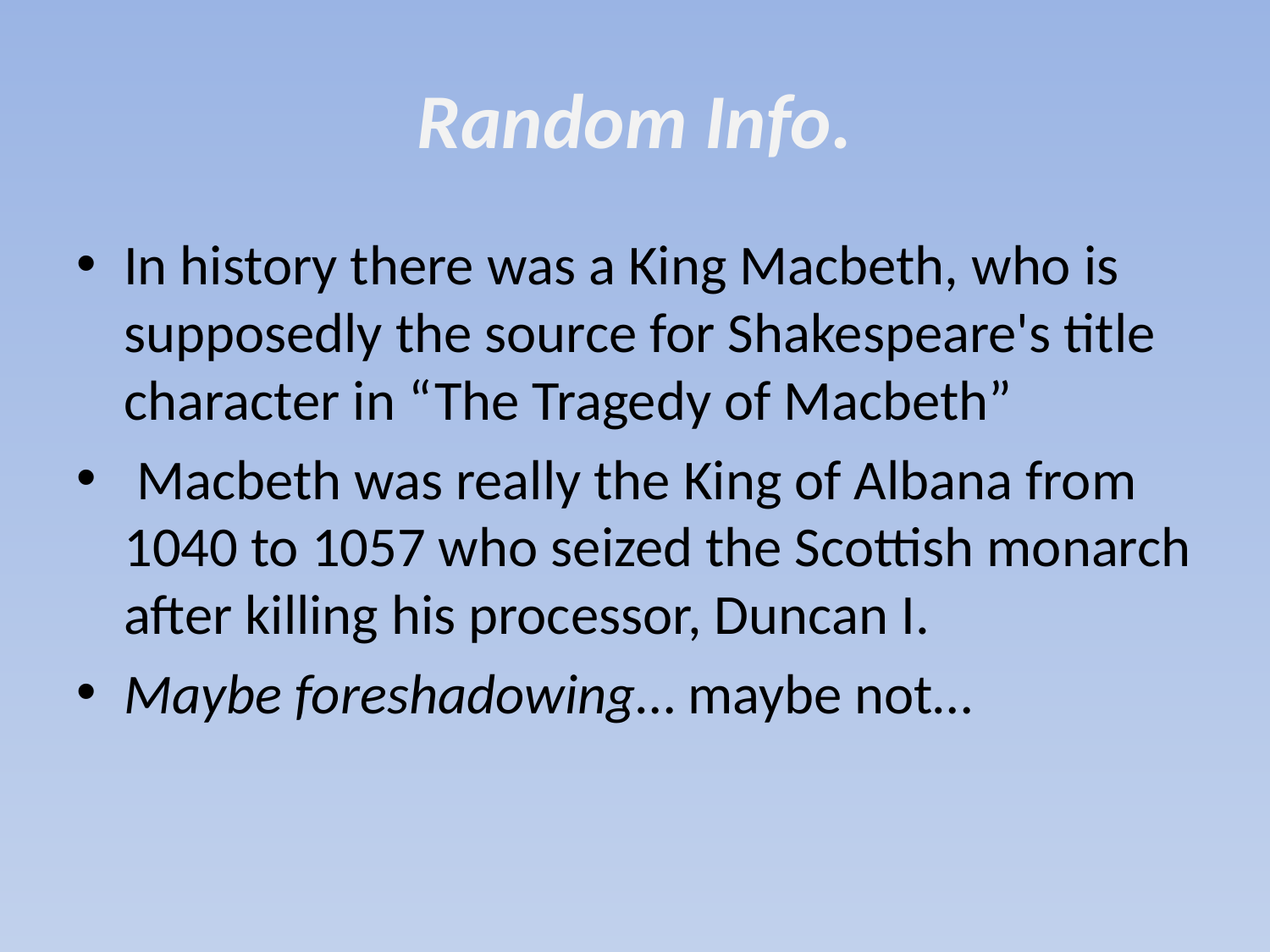

# Random Info.
In history there was a King Macbeth, who is supposedly the source for Shakespeare's title character in “The Tragedy of Macbeth”
 Macbeth was really the King of Albana from 1040 to 1057 who seized the Scottish monarch after killing his processor, Duncan I.
Maybe foreshadowing… maybe not…